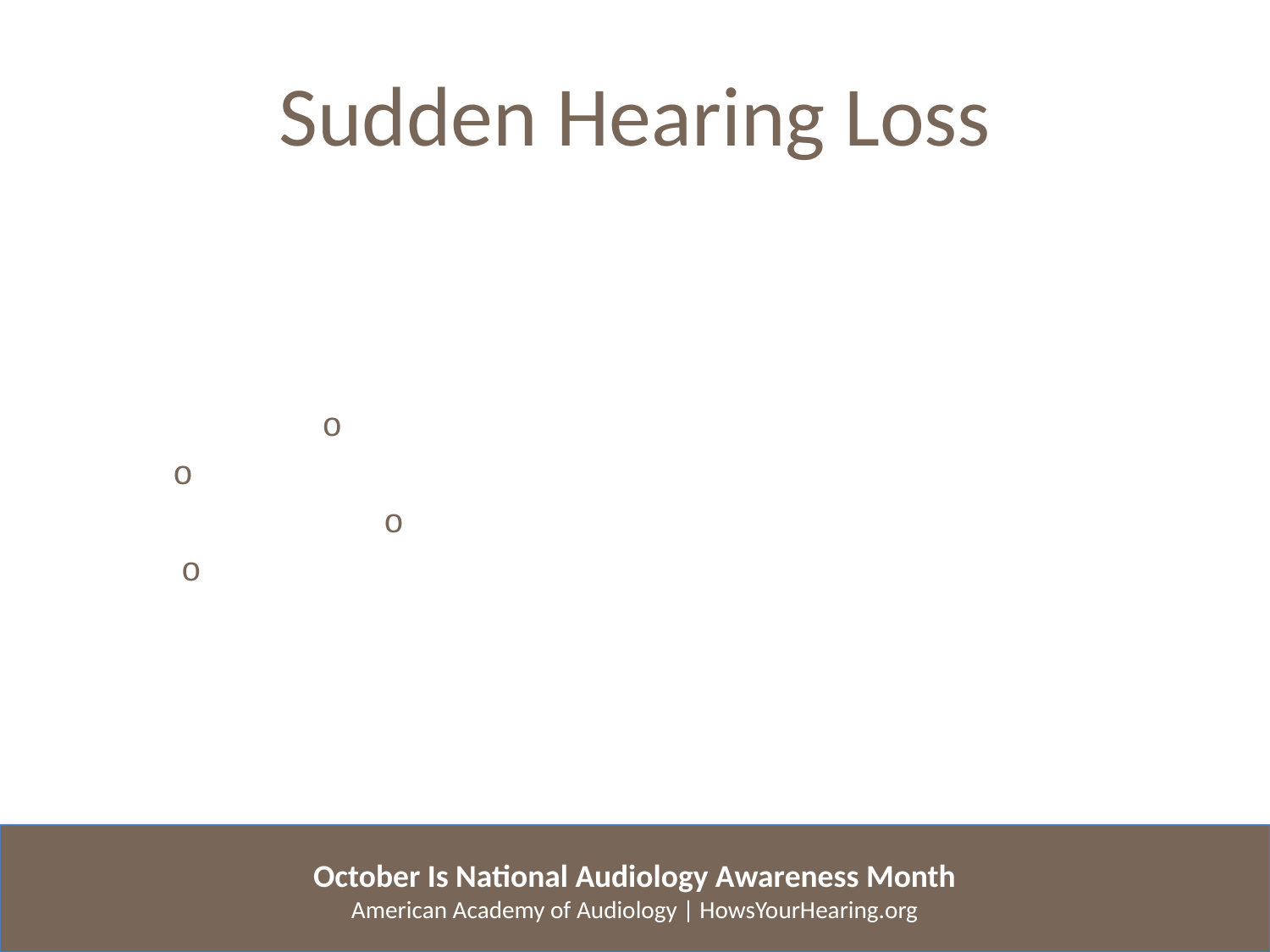

Sudden Hearing Loss
Sudden sensorineural hearing loss (SSNHL) will typically happen to a patient in one ear over a period of one to several days (can also affect both ears).

Patient may report:
A feeling of fullness in the affected ear.
A ringing, roaring, or buzzing tinnitus in the affected ear.
A feeling of dizziness or vertigo.
An upper respiratory infection prior to the hearing loss.

Diagnosis of SSNHL can only be made after a full hearing test is performed and an asymmetric hearing loss is confirmed.